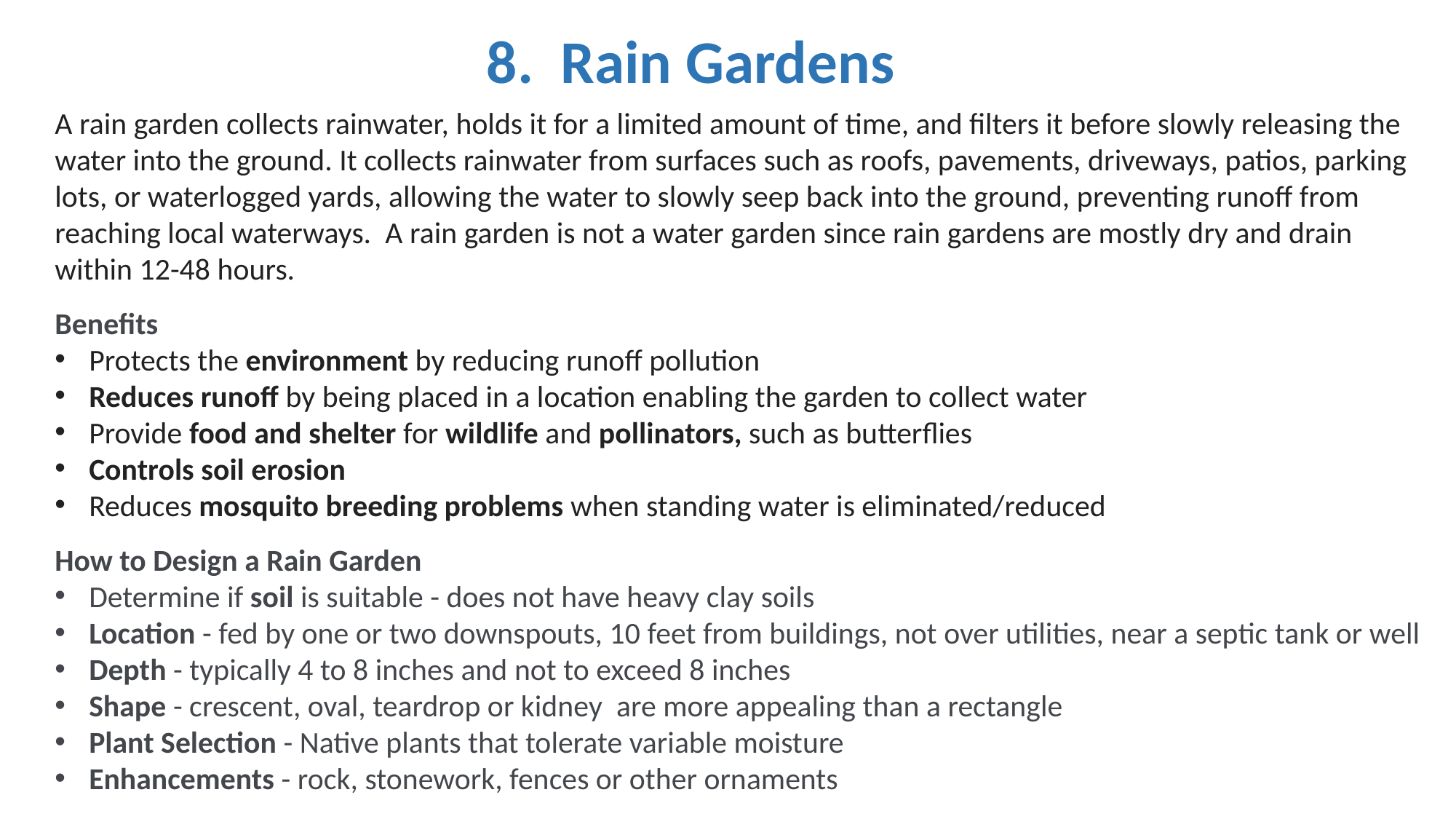

8.  Rain Gardens
A rain garden collects rainwater, holds it for a limited amount of time, and filters it before slowly releasing the water into the ground. It collects rainwater from surfaces such as roofs, pavements, driveways, patios, parking lots, or waterlogged yards, allowing the water to slowly seep back into the ground, preventing runoff from reaching local waterways.  A rain garden is not a water garden since rain gardens are mostly dry and drain within 12-48 hours.
Benefits
Protects the environment by reducing runoff pollution
Reduces runoff by being placed in a location enabling the garden to collect water
Provide food and shelter for wildlife and pollinators, such as butterflies
Controls soil erosion
Reduces mosquito breeding problems when standing water is eliminated/reduced
How to Design a Rain Garden
Determine if soil is suitable - does not have heavy clay soils
Location - fed by one or two downspouts, 10 feet from buildings, not over utilities, near a septic tank or well
Depth - typically 4 to 8 inches and not to exceed 8 inches
Shape - crescent, oval, teardrop or kidney  are more appealing than a rectangle
Plant Selection - Native plants that tolerate variable moisture
Enhancements - rock, stonework, fences or other ornaments